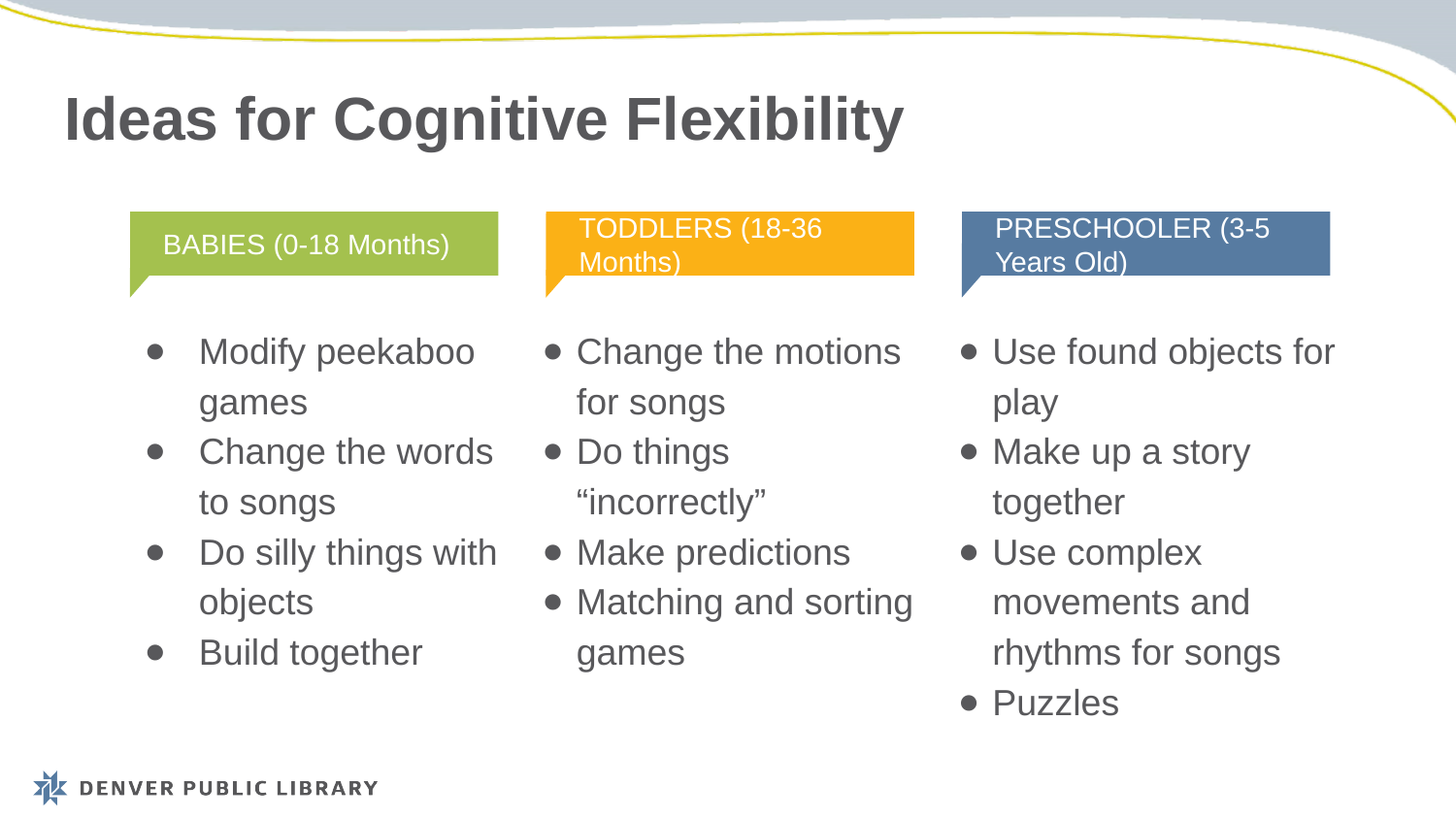

# Ideas for Cognitive Flexibility
BABIES (0-18 Months)

Modify peekaboo games
Change the words to songs
Do silly things with objects
Build together

TODDLERS (18-36 Months)

Change the motions for songs
Do things “incorrectly”
Make predictions
Matching and sorting games

PRESCHOOLER (3-5 Years Old)

Use found objects for play
Make up a story together
Use complex movements and rhythms for songs
Puzzles